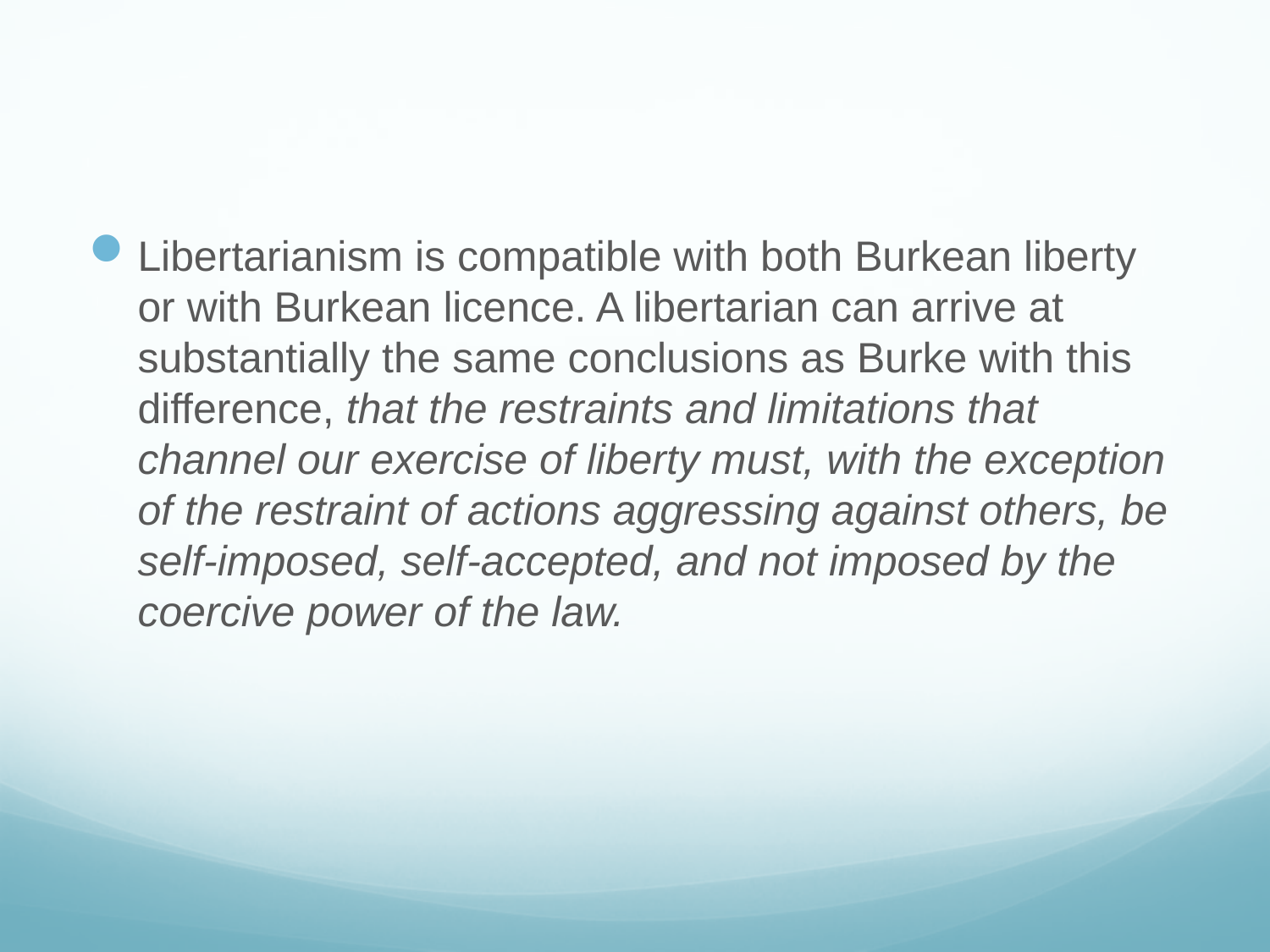

#
Libertarianism is compatible with both Burkean liberty or with Burkean licence. A libertarian can arrive at substantially the same conclusions as Burke with this difference, that the restraints and limitations that channel our exercise of liberty must, with the exception of the restraint of actions aggressing against others, be self-imposed, self-accepted, and not imposed by the coercive power of the law.